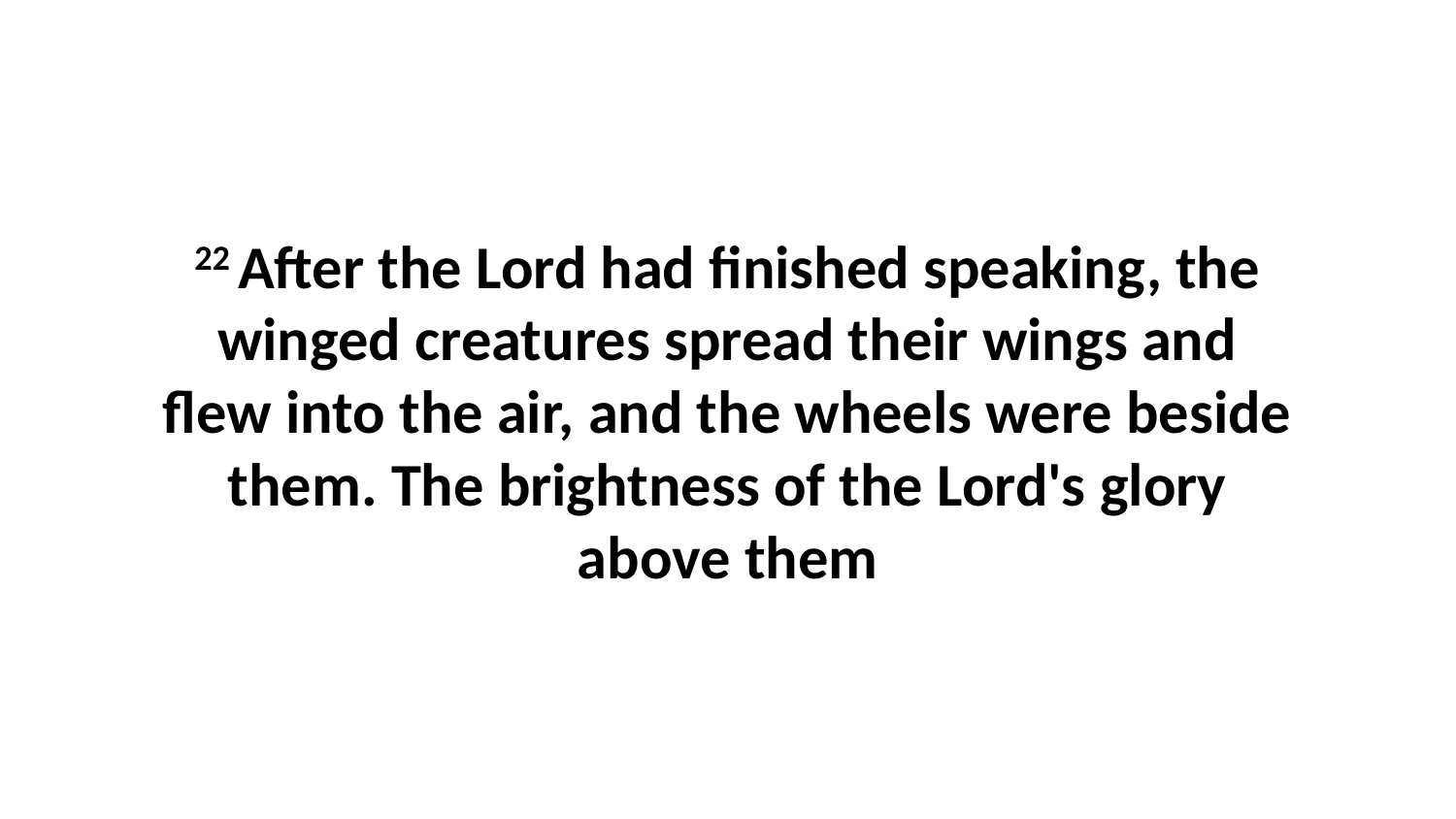

22 After the Lord had finished speaking, the winged creatures spread their wings and flew into the air, and the wheels were beside them. The brightness of the Lord's glory above them